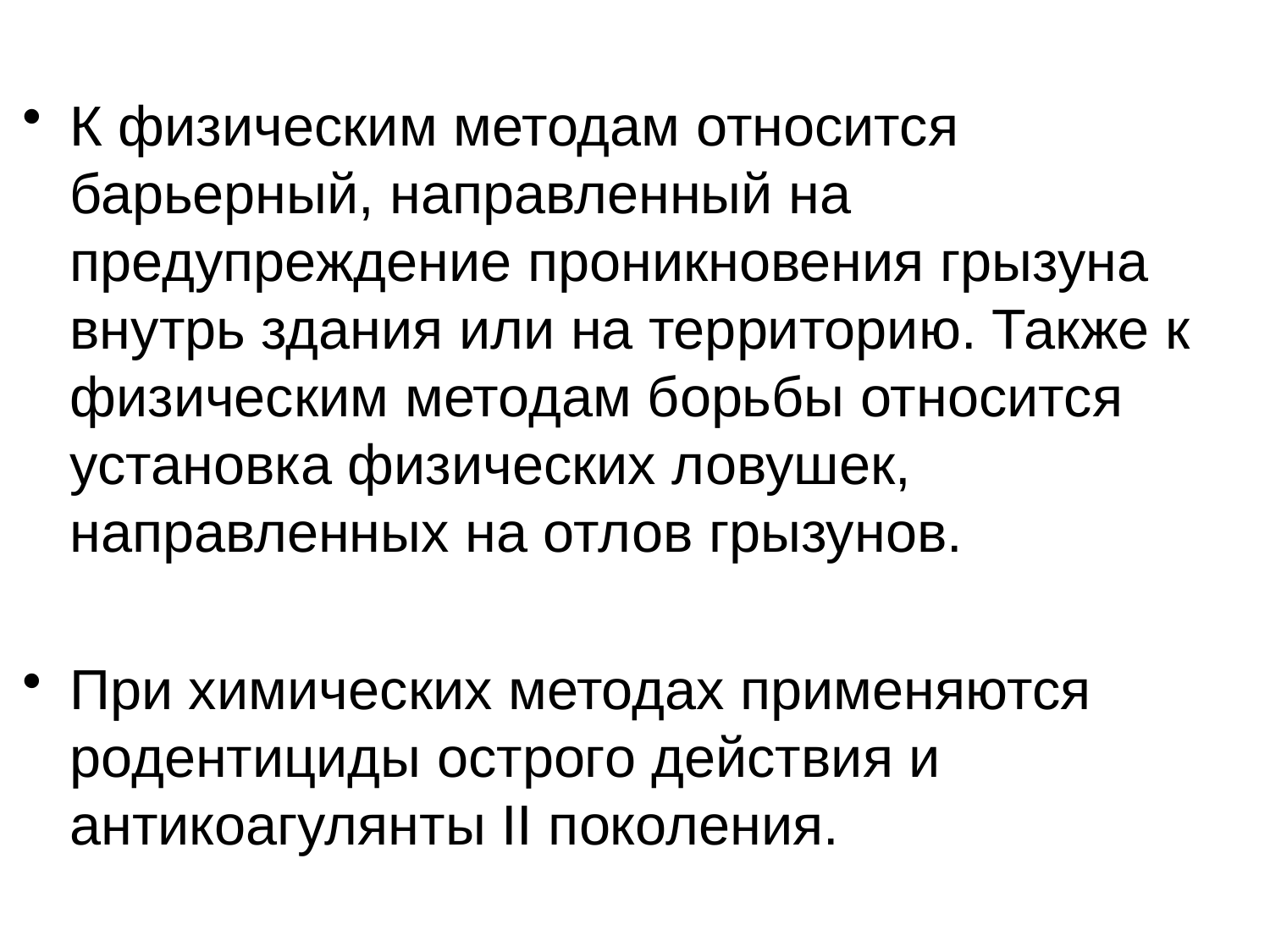

#
К физическим методам относится барьерный, направленный на предупреждение проникновения грызуна внутрь здания или на территорию. Также к физическим методам борьбы относится установка физических ловушек, направленных на отлов грызунов.

При химических методах применяются родентициды острого действия и антикоагулянты II поколения.